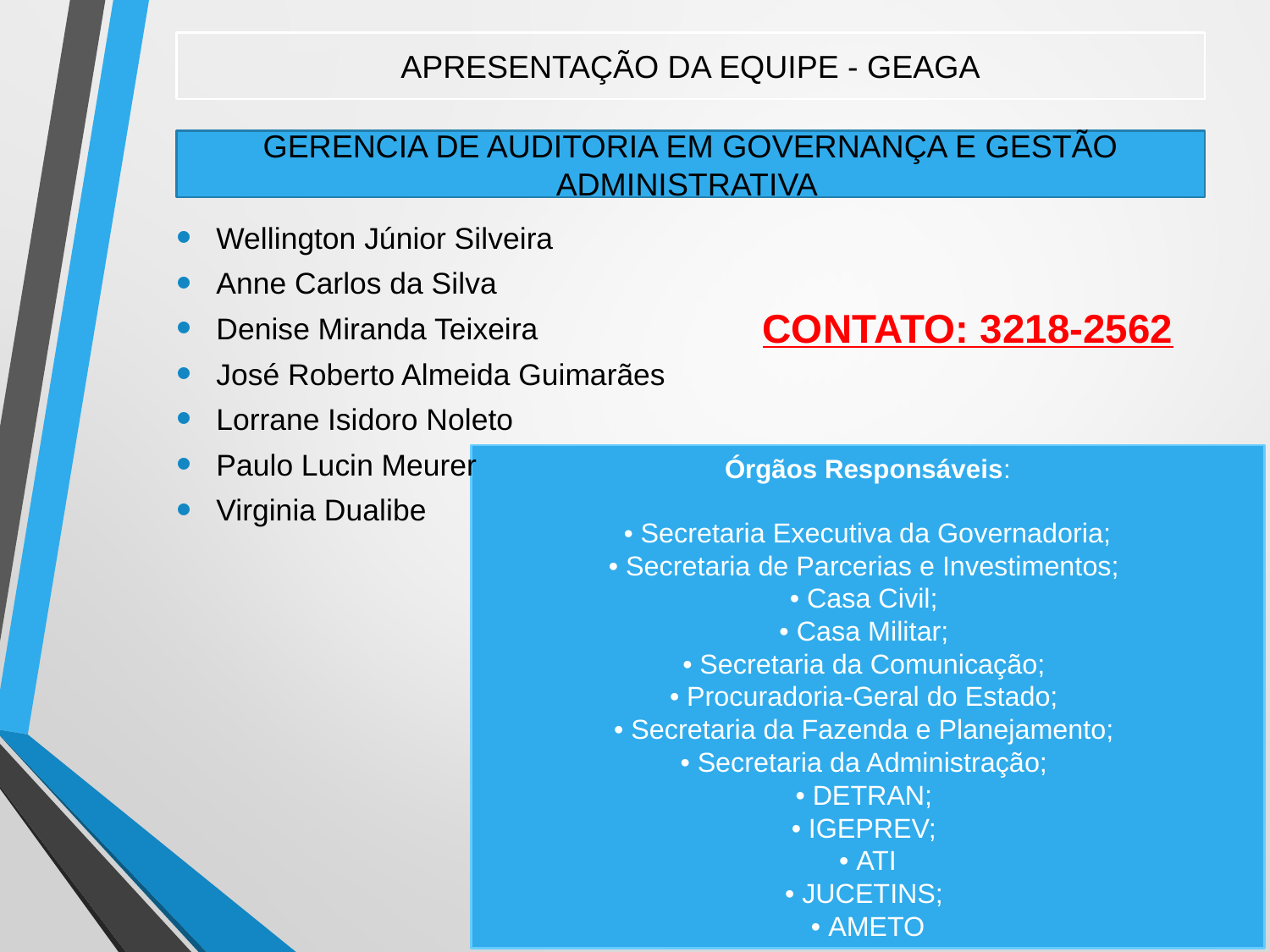

APRESENTAÇÃO DA EQUIPE - GEAGA
# GERENCIA DE AUDITORIA EM GOVERNANÇA E GESTÃO ADMINISTRATIVA
Wellington Júnior Silveira
Anne Carlos da Silva
Denise Miranda Teixeira
José Roberto Almeida Guimarães
Lorrane Isidoro Noleto
Paulo Lucin Meurer
Virginia Dualibe
CONTATO: 3218-2562

Órgãos Responsáveis:

 • Secretaria Executiva da Governadoria;
• Secretaria de Parcerias e Investimentos;
• Casa Civil;
• Casa Militar;
• Secretaria da Comunicação;
• Procuradoria-Geral do Estado;
• Secretaria da Fazenda e Planejamento;
• Secretaria da Administração;
• DETRAN;
• IGEPREV;
• ATI
• JUCETINS;
• AMETO